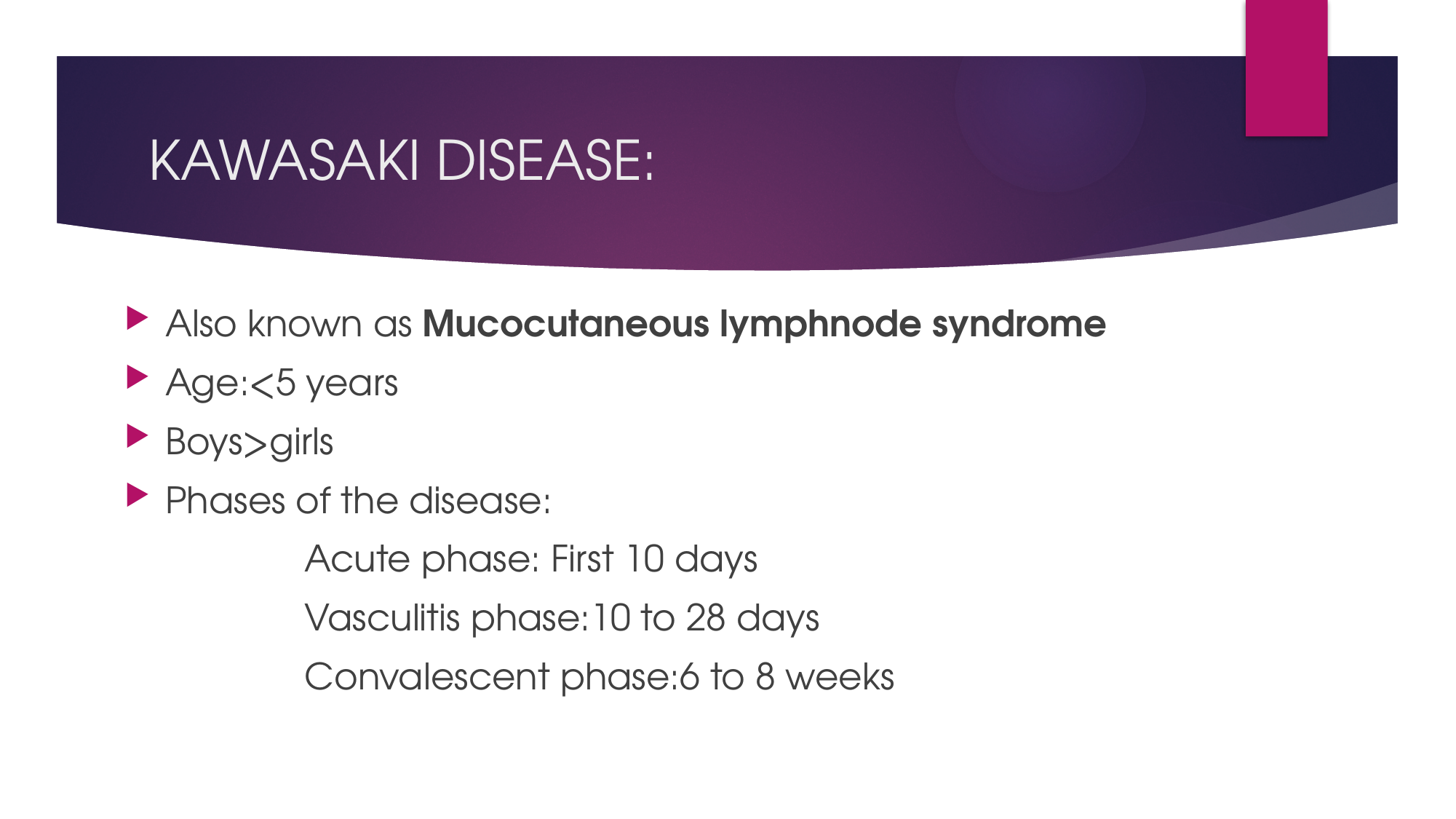

# KAWASAKI DISEASE:
Also known as Mucocutaneous lymphnode syndrome
Age:<5 years
Boys>girls
Phases of the disease:
                  Acute phase: First 10 days
                  Vasculitis phase:10 to 28 days
                  Convalescent phase:6 to 8 weeks